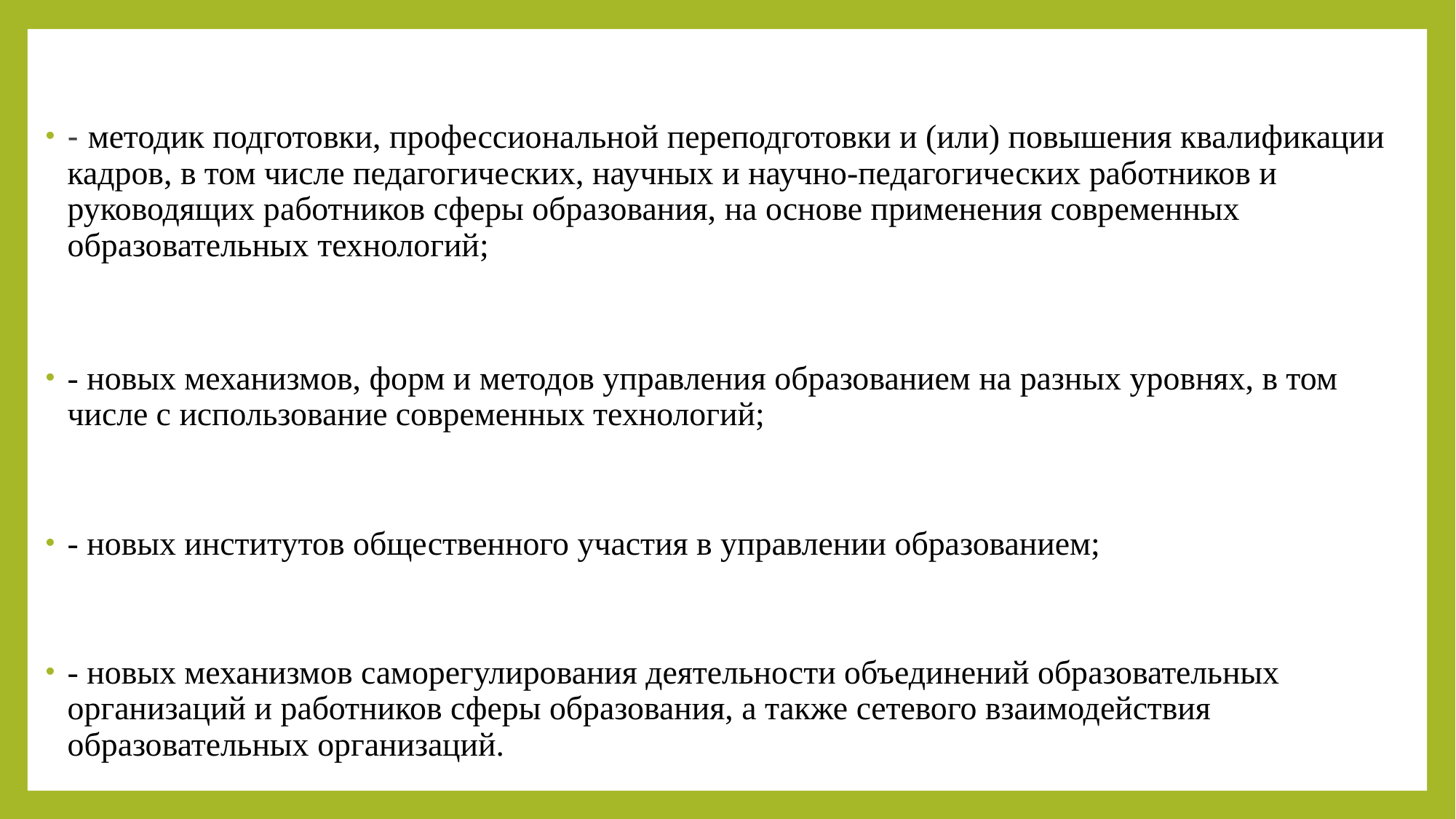

- методик подготовки, профессиональной переподготовки и (или) повышения квалификации кадров, в том числе педагогических, научных и научно-педагогических работников и руководящих работников сферы образования, на основе применения современных образовательных технологий;
- новых механизмов, форм и методов управления образованием на разных уровнях, в том числе с использование современных технологий;
- новых институтов общественного участия в управлении образованием;
- новых механизмов саморегулирования деятельности объединений образовательных организаций и работников сферы образования, а также сетевого взаимодействия образовательных организаций.